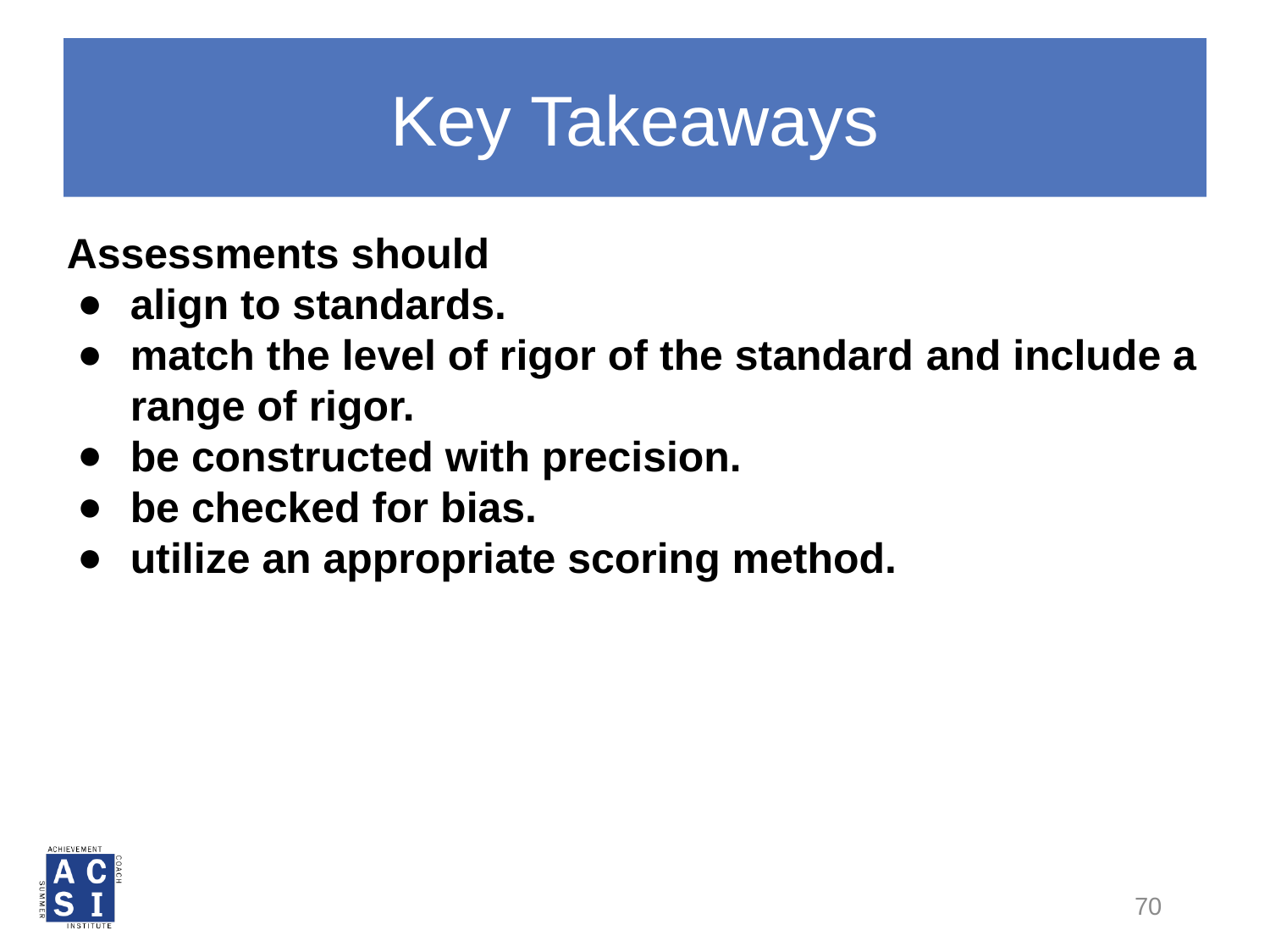

# Key Takeaways
Assessments should
align to standards.
match the level of rigor of the standard and include a range of rigor.
be constructed with precision.
be checked for bias.
utilize an appropriate scoring method.